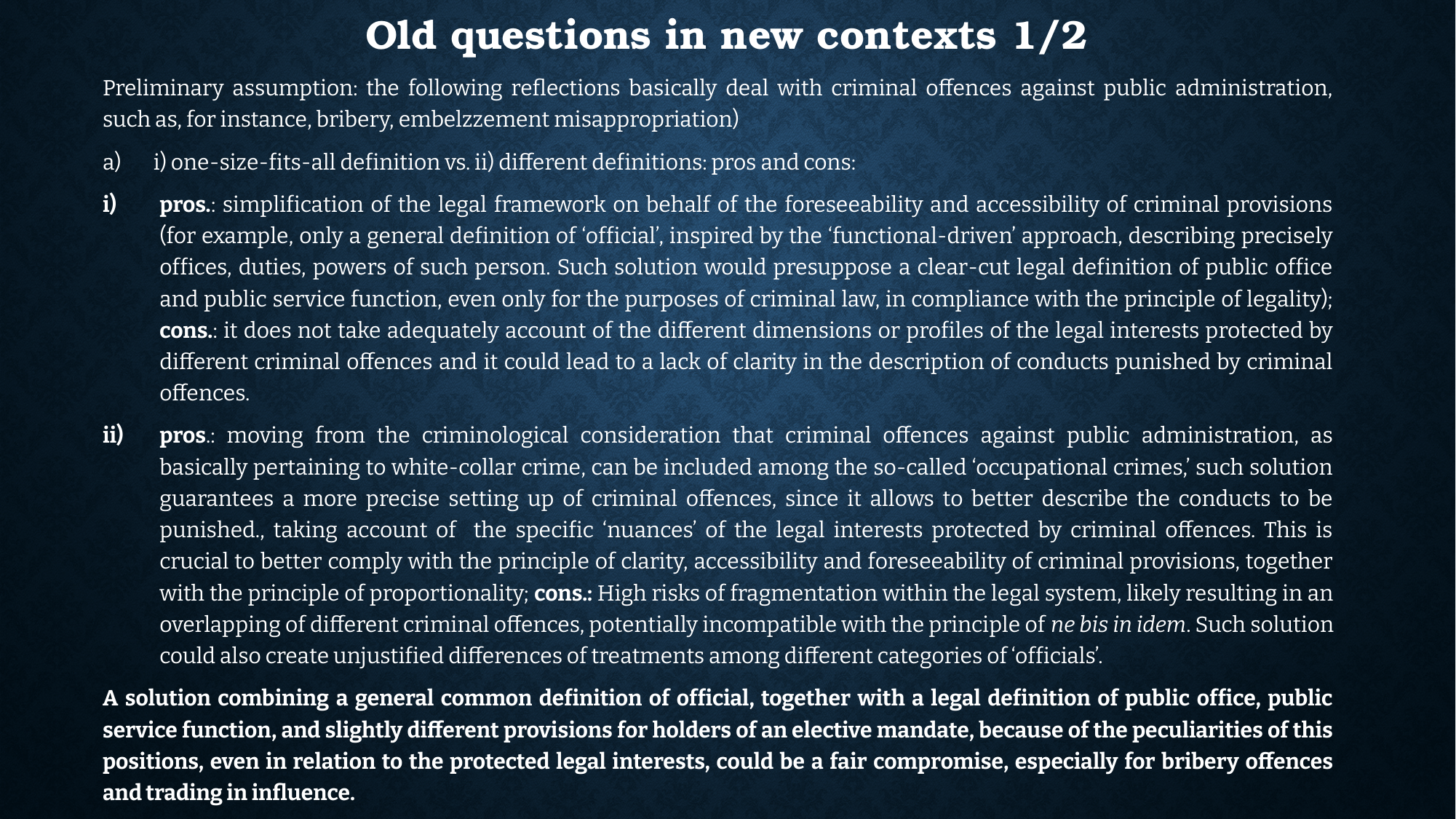

# Old questions in new contexts 1/2
Preliminary assumption: the following reflections basically deal with criminal offences against public administration, such as, for instance, bribery, embelzzement misappropriation)
i) one-size-fits-all definition vs. ii) different definitions: pros and cons:
pros.: simplification of the legal framework on behalf of the foreseeability and accessibility of criminal provisions (for example, only a general definition of ‘official’, inspired by the ‘functional-driven’ approach, describing precisely offices, duties, powers of such person. Such solution would presuppose a clear-cut legal definition of public office and public service function, even only for the purposes of criminal law, in compliance with the principle of legality); cons.: it does not take adequately account of the different dimensions or profiles of the legal interests protected by different criminal offences and it could lead to a lack of clarity in the description of conducts punished by criminal offences.
pros.: moving from the criminological consideration that criminal offences against public administration, as basically pertaining to white-collar crime, can be included among the so-called ‘occupational crimes,’ such solution guarantees a more precise setting up of criminal offences, since it allows to better describe the conducts to be punished., taking account of  the specific ‘nuances’ of the legal interests protected by criminal offences. This is crucial to better comply with the principle of clarity, accessibility and foreseeability of criminal provisions, together with the principle of proportionality; cons.: High risks of fragmentation within the legal system, likely resulting in an overlapping of different criminal offences, potentially incompatible with the principle of ne bis in idem. Such solution could also create unjustified differences of treatments among different categories of ‘officials’.
A solution combining a general common definition of official, together with a legal definition of public office, public service function, and slightly different provisions for holders of an elective mandate, because of the peculiarities of this positions, even in relation to the protected legal interests, could be a fair compromise, especially for bribery offences and trading in influence.